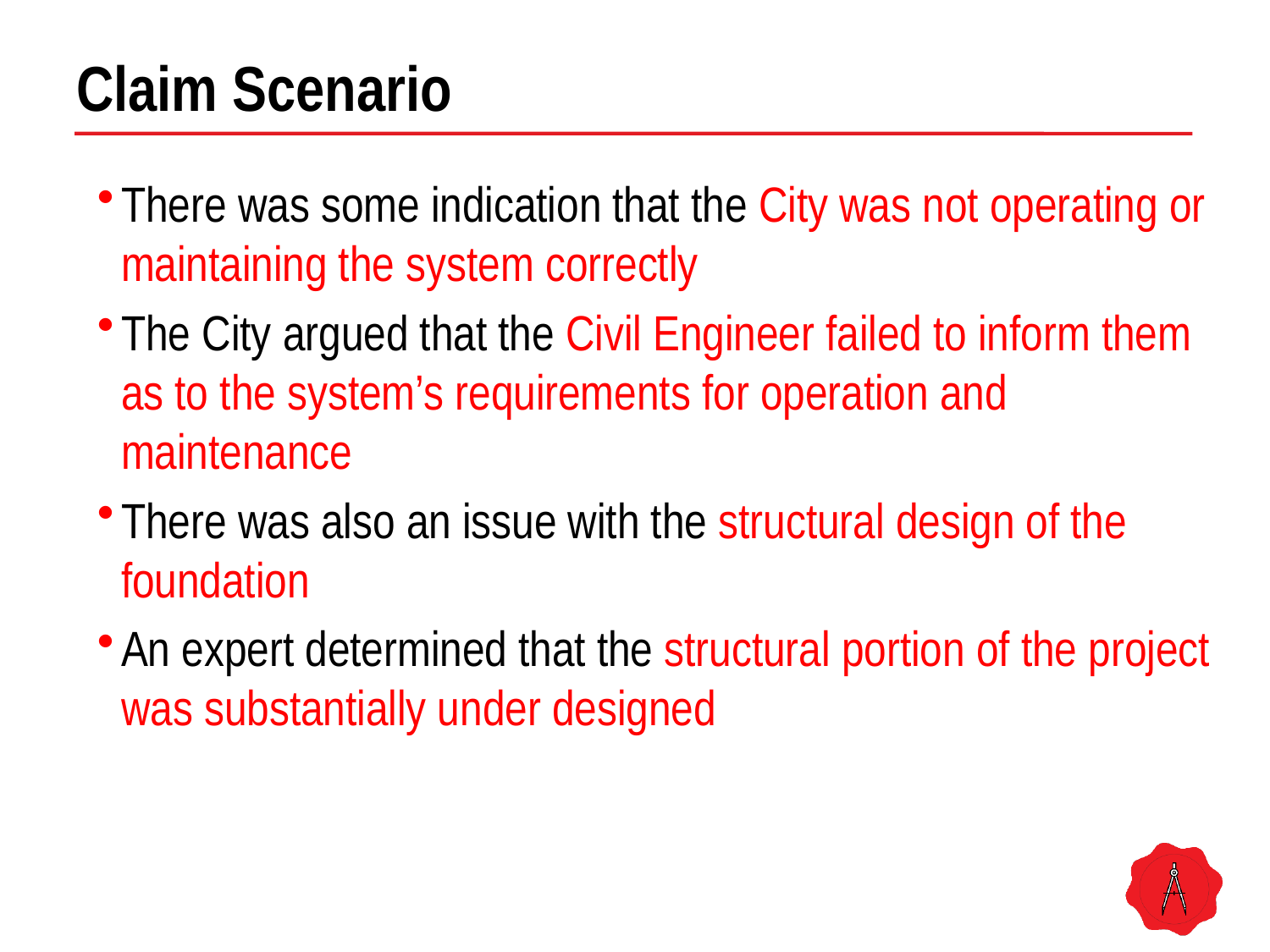

# Claim Scenario

There was some indication that the City was not operating or maintaining the system correctly
The City argued that the Civil Engineer failed to inform them as to the system’s requirements for operation and maintenance
There was also an issue with the structural design of the foundation
An expert determined that the structural portion of the project was substantially under designed